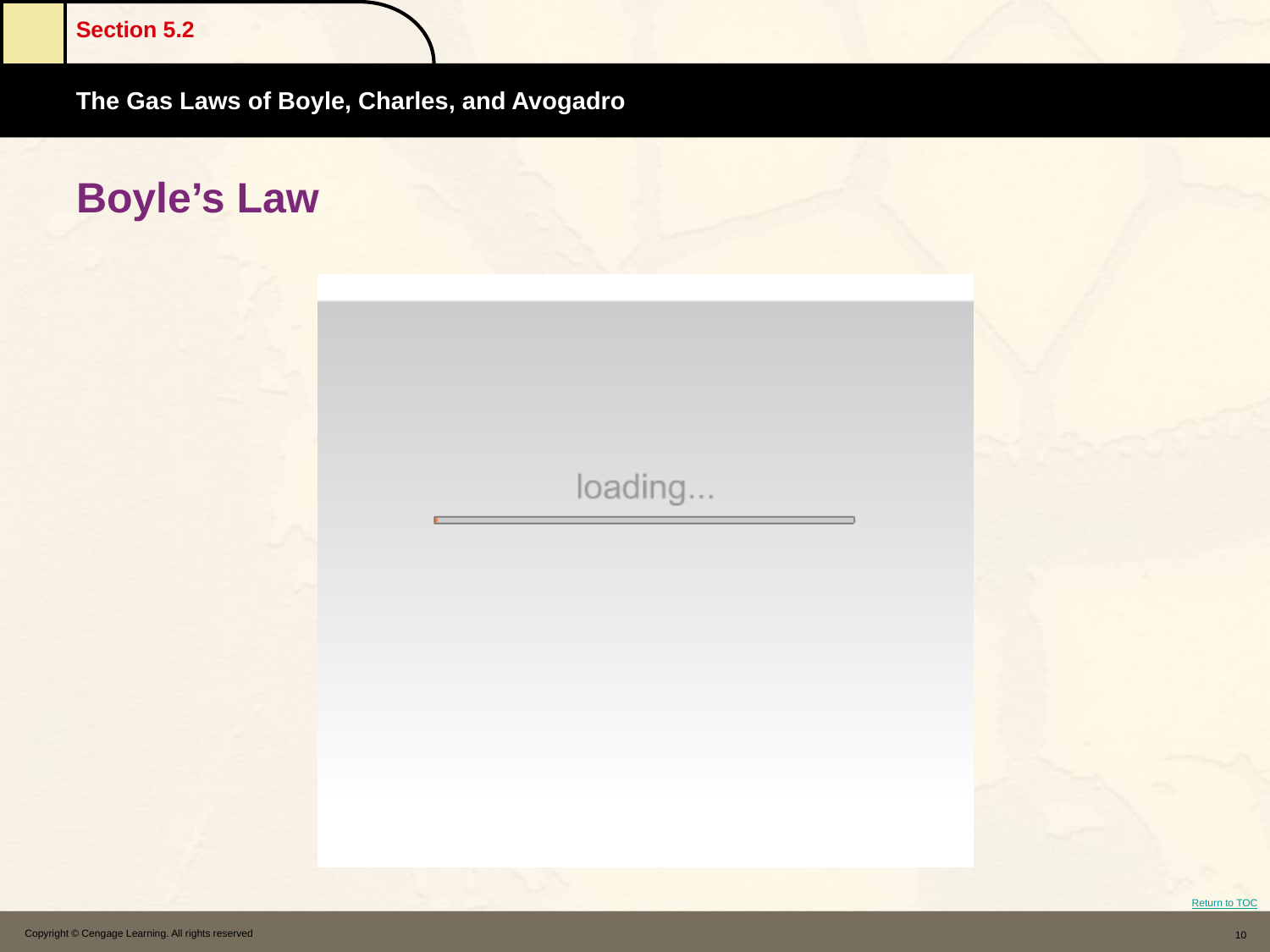

# Boyle’s Law
Copyright © Cengage Learning. All rights reserved
10